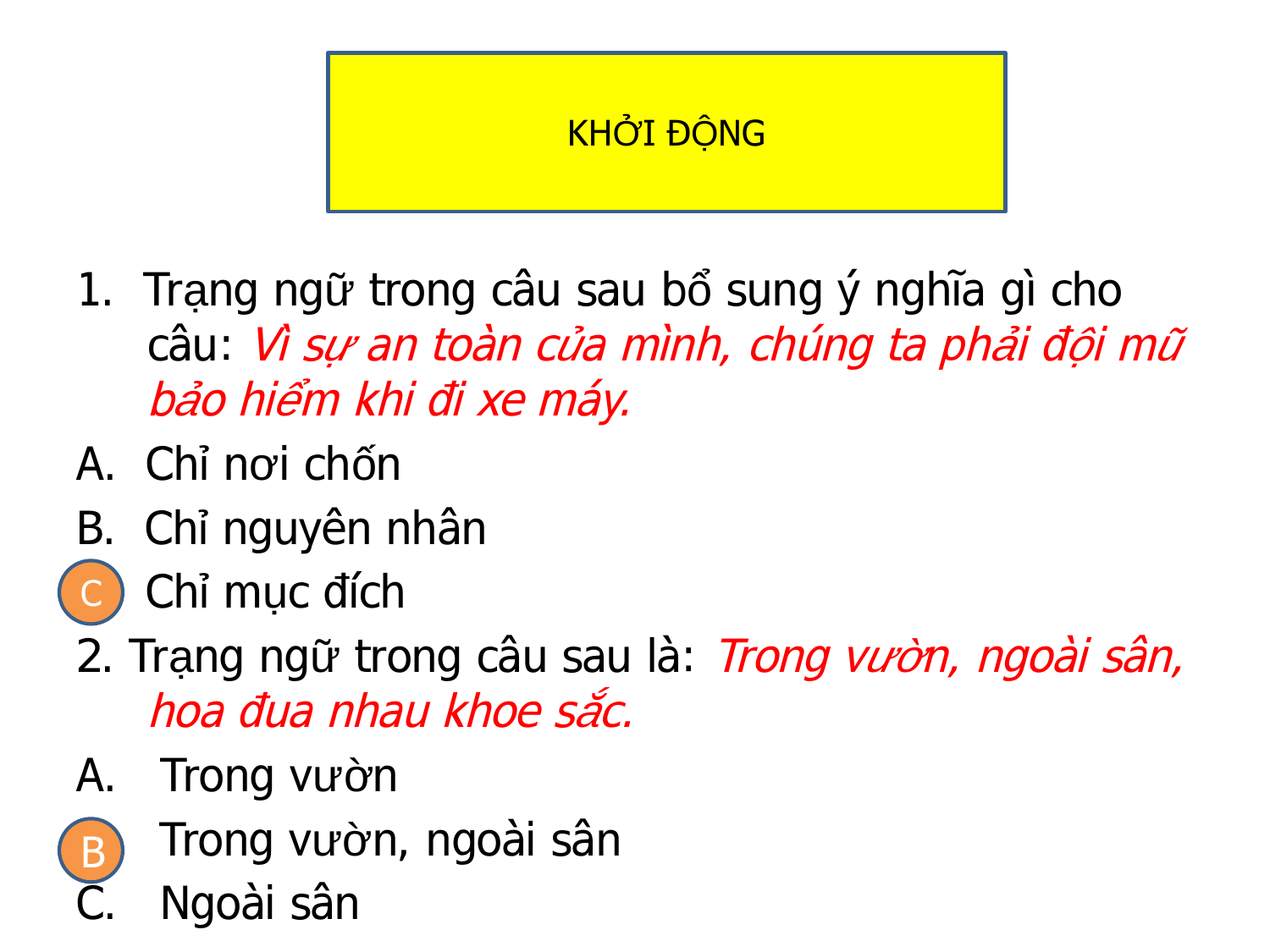

#
KHỞI ĐỘNG
1.  Trạng ngữ trong câu sau bổ sung ý nghĩa gì cho câu: Vì sự an toàn của mình, chúng ta phải đội mũ bảo hiểm khi đi xe máy.
A.  Chỉ nơi chốn
B.  Chỉ nguyên nhân
C.  Chỉ mục đích
2. Trạng ngữ trong câu sau là: Trong vườn, ngoài sân, hoa đua nhau khoe sắc.
A.   Trong vườn
B.   Trong vườn, ngoài sân
C.   Ngoài sân
C
B